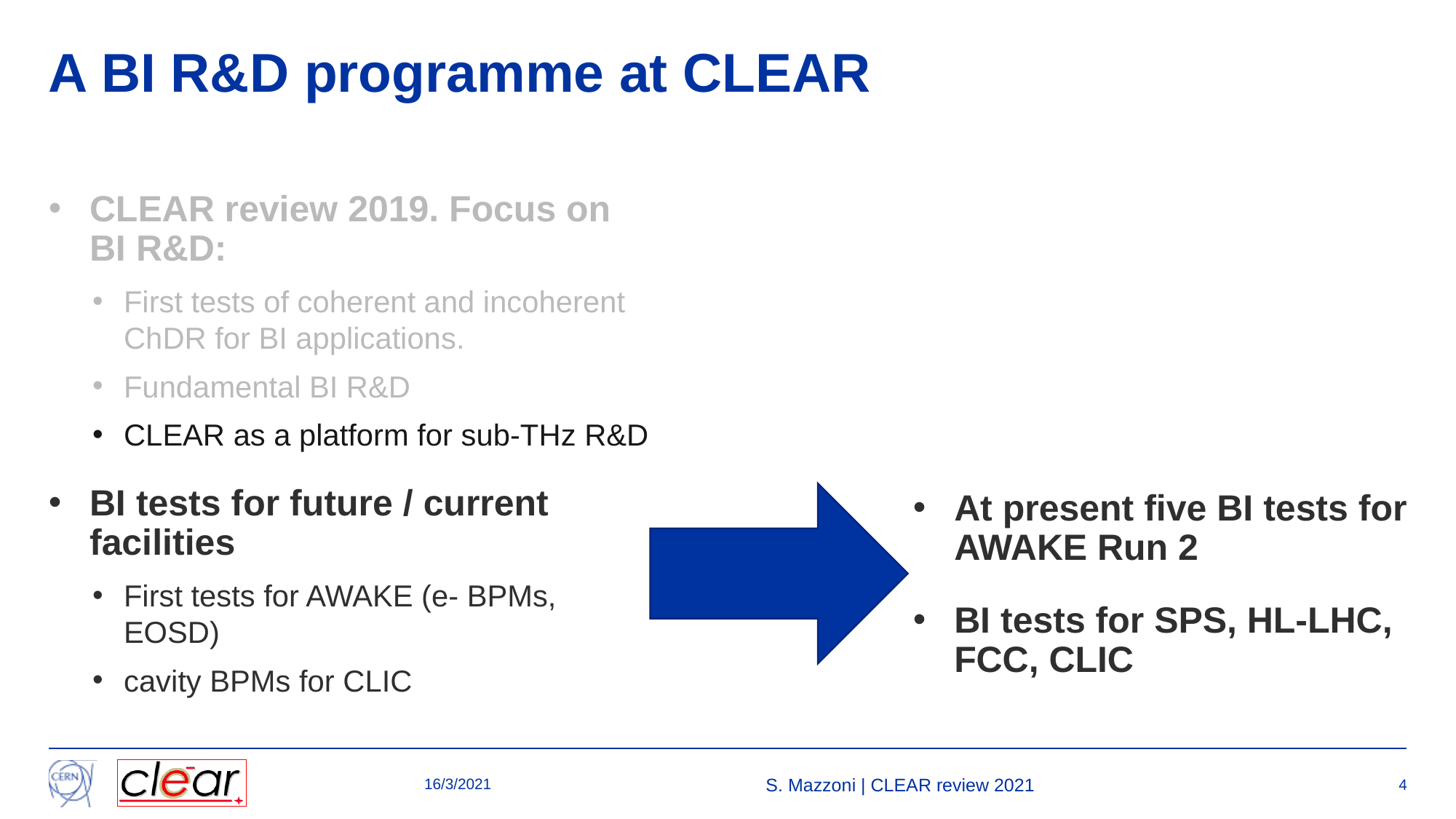

# A BI R&D programme at CLEAR
CLEAR review 2019. Focus on BI R&D:
First tests of coherent and incoherent ChDR for BI applications.
Fundamental BI R&D
CLEAR as a platform for sub-THz R&D
BI tests for future / current facilities
First tests for AWAKE (e- BPMs, EOSD)
cavity BPMs for CLIC

At present five BI tests for AWAKE Run 2
BI tests for SPS, HL-LHC, FCC, CLIC

16/3/2021
S. Mazzoni | CLEAR review 2021
4